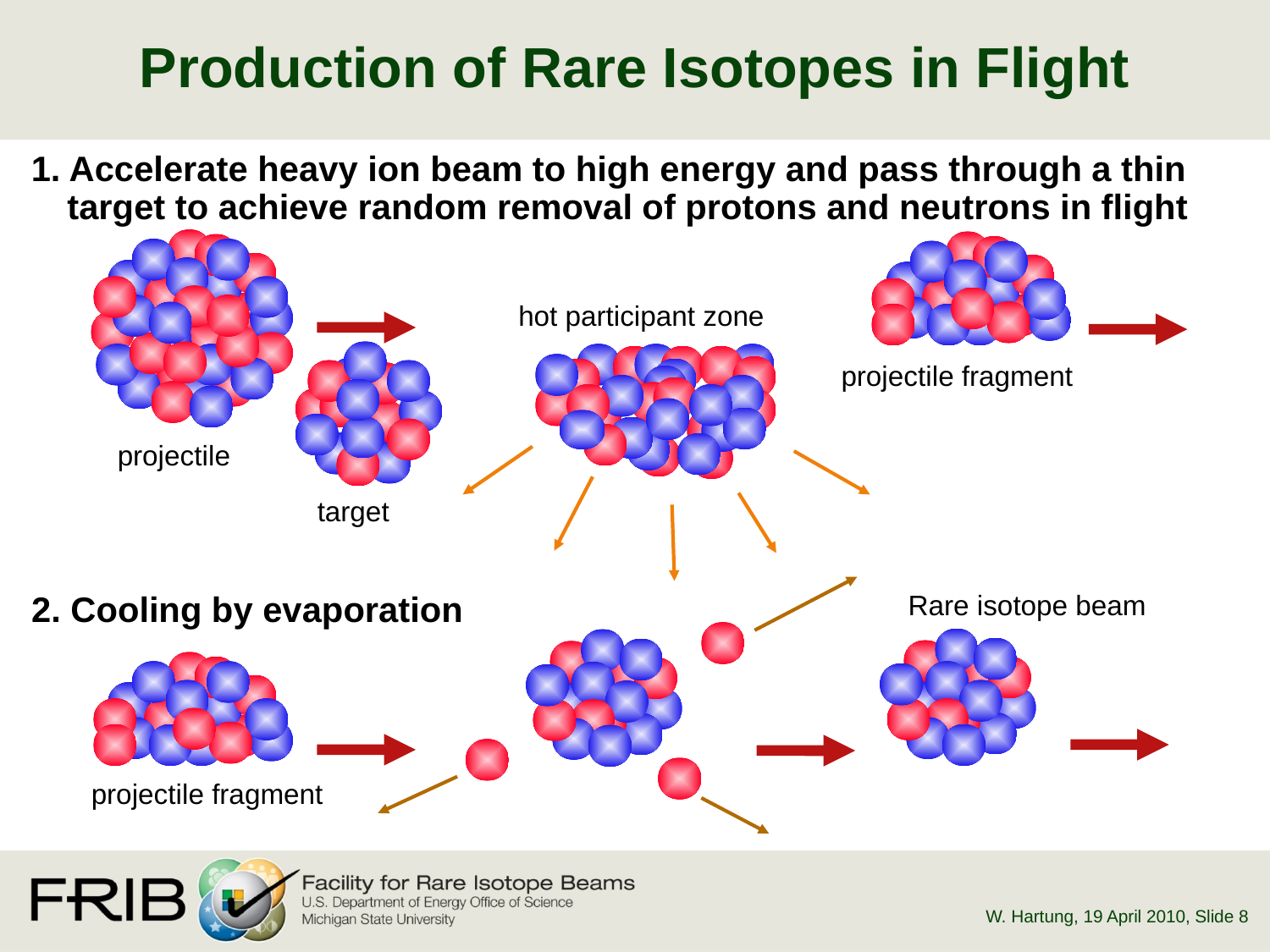

# Production of Rare Isotopes in Flight
1. Accelerate heavy ion beam to high energy and pass through a thin target to achieve random removal of protons and neutrons in flight

hot participant zone
projectile fragment
projectile
target
Rare isotope beam
projectile fragment
2. Cooling by evaporation
W. Hartung, 19 April 2010
, Slide 8